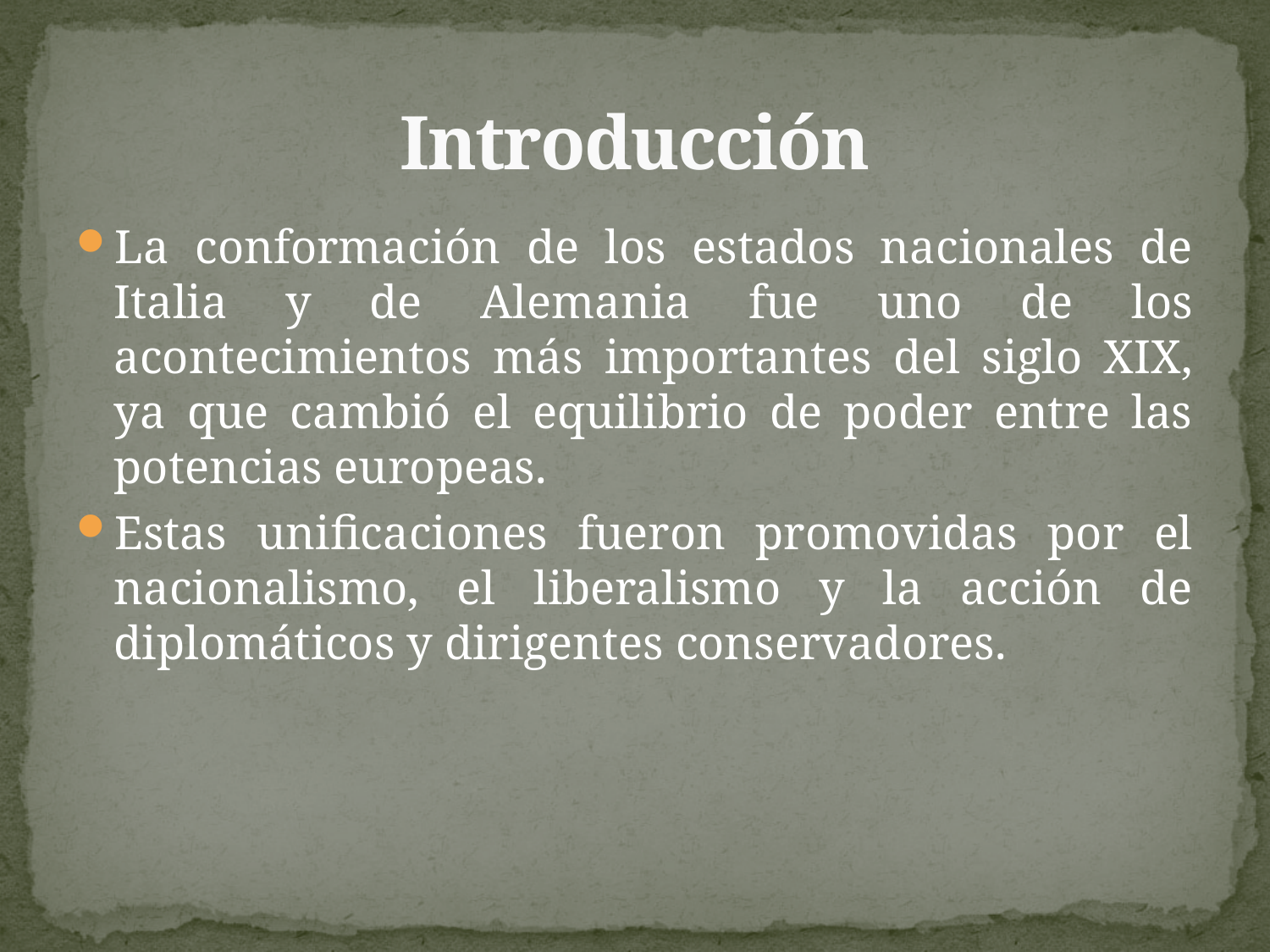

# Introducción
La conformación de los estados nacionales de Italia y de Alemania fue uno de los acontecimientos más importantes del siglo XIX, ya que cambió el equilibrio de poder entre las potencias europeas.
Estas unificaciones fueron promovidas por el nacionalismo, el liberalismo y la acción de diplomáticos y dirigentes conservadores.